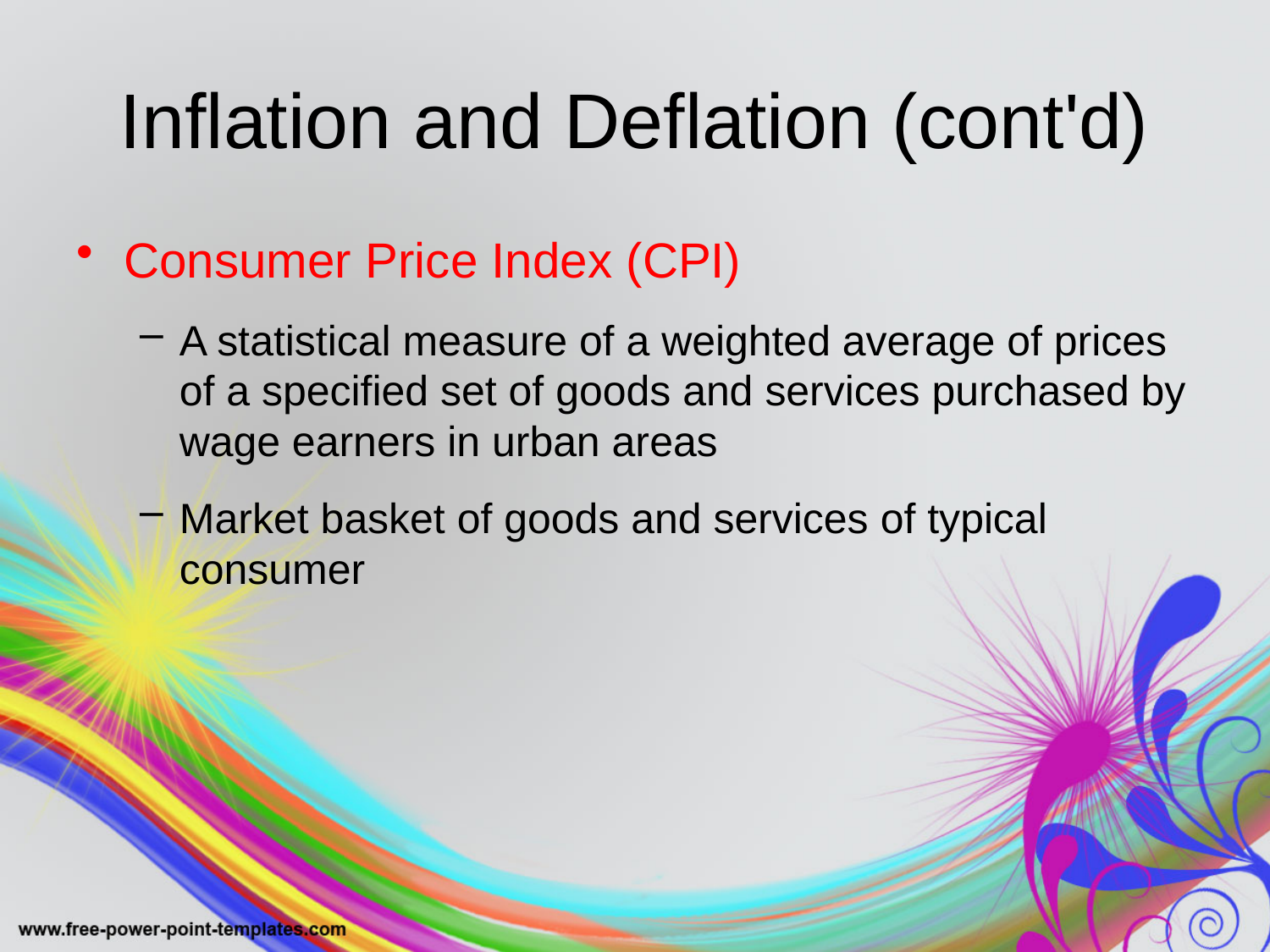

# Inflation and Deflation (cont'd)
Consumer Price Index (CPI)
A statistical measure of a weighted average of prices of a specified set of goods and services purchased by wage earners in urban areas
Market basket of goods and services of typical consumer